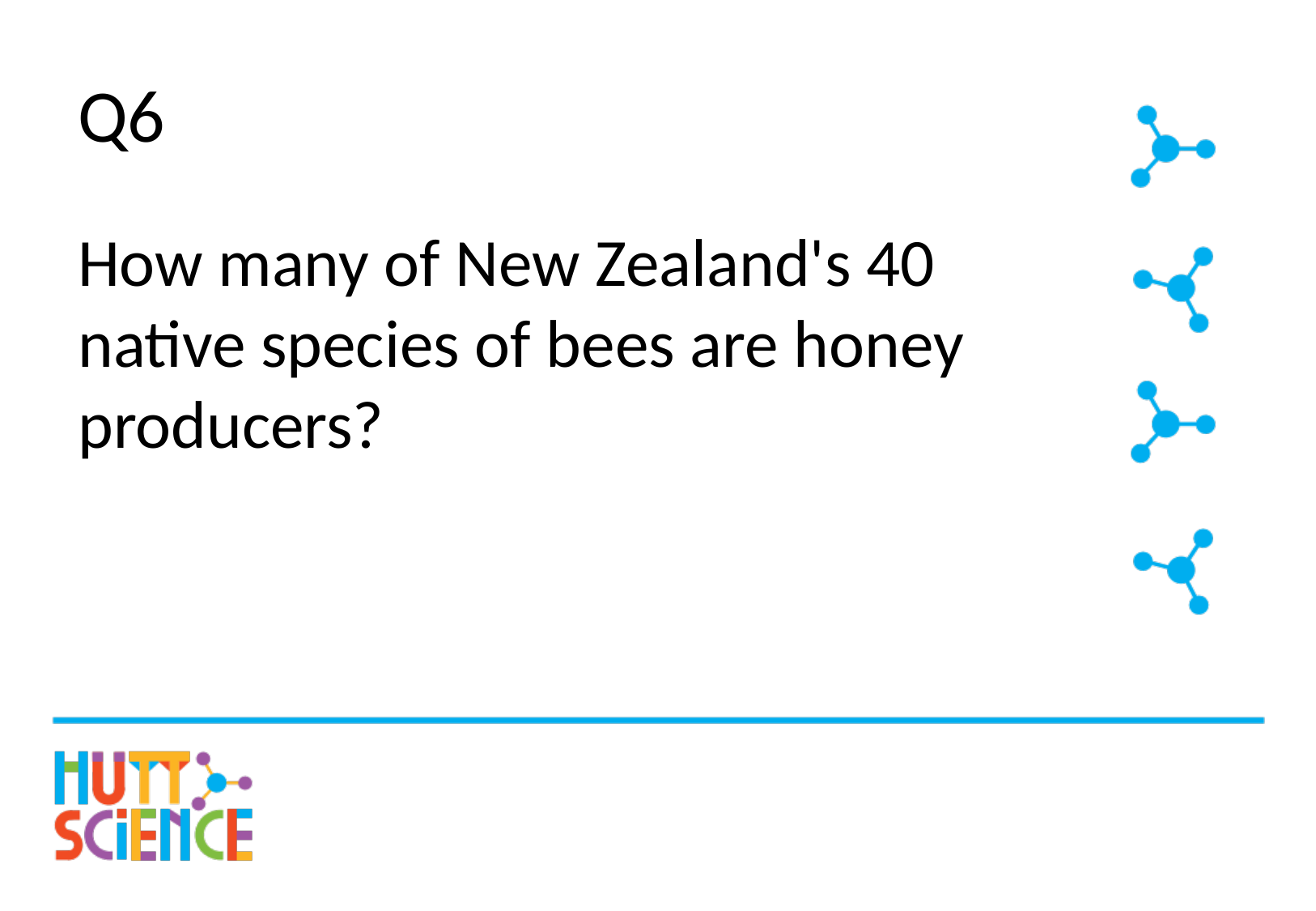

# Q6
How many of New Zealand's 40 native species of bees are honey producers?